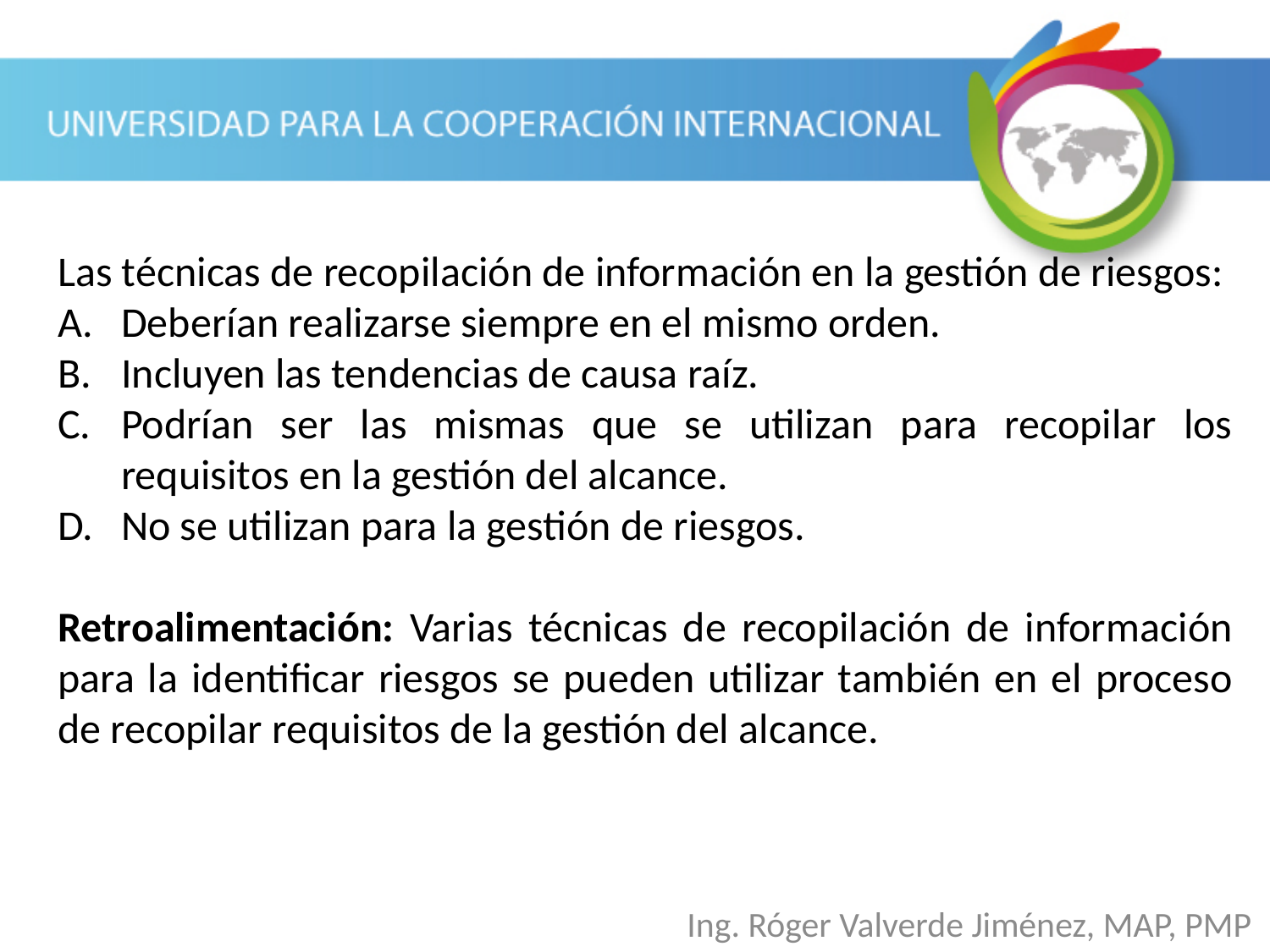

Las técnicas de recopilación de información en la gestión de riesgos:
Deberían realizarse siempre en el mismo orden.
Incluyen las tendencias de causa raíz.
Podrían ser las mismas que se utilizan para recopilar los requisitos en la gestión del alcance.
No se utilizan para la gestión de riesgos.

Retroalimentación: Varias técnicas de recopilación de información para la identificar riesgos se pueden utilizar también en el proceso de recopilar requisitos de la gestión del alcance.

Ing. Róger Valverde Jiménez, MAP, PMP